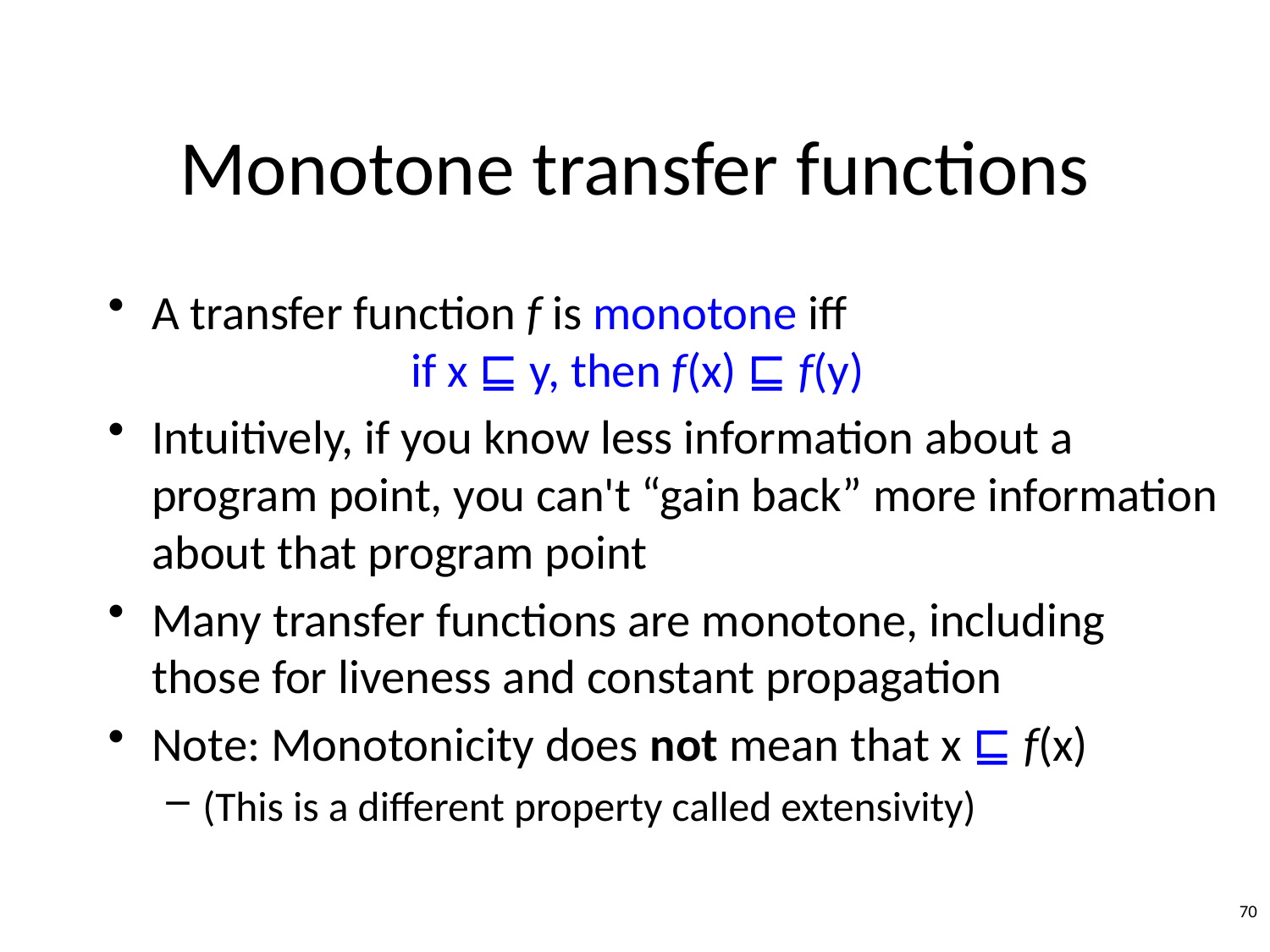

# Monotone transfer functions
A transfer function f is monotone iff
                        if x ⊑ y, then f(x) ⊑ f(y)
Intuitively, if you know less information about a program point, you can't “gain back” more information about that program point
Many transfer functions are monotone, including those for liveness and constant propagation
Note: Monotonicity does not mean that x ⊑ f(x)
(This is a different property called extensivity)
70